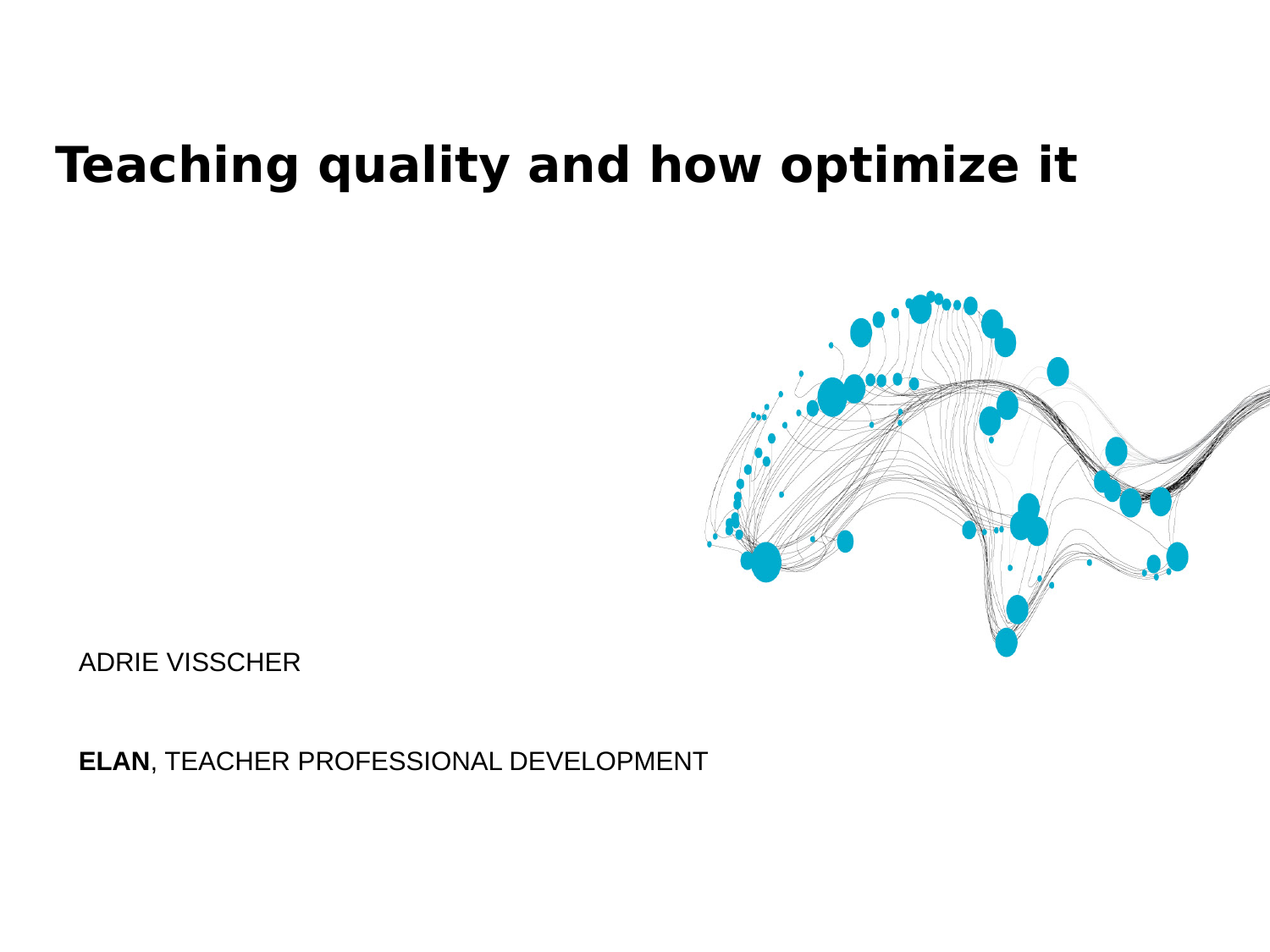

# Teaching quality and how optimize it

Adrie Visscher

ELAN, TEACHER Professional Development